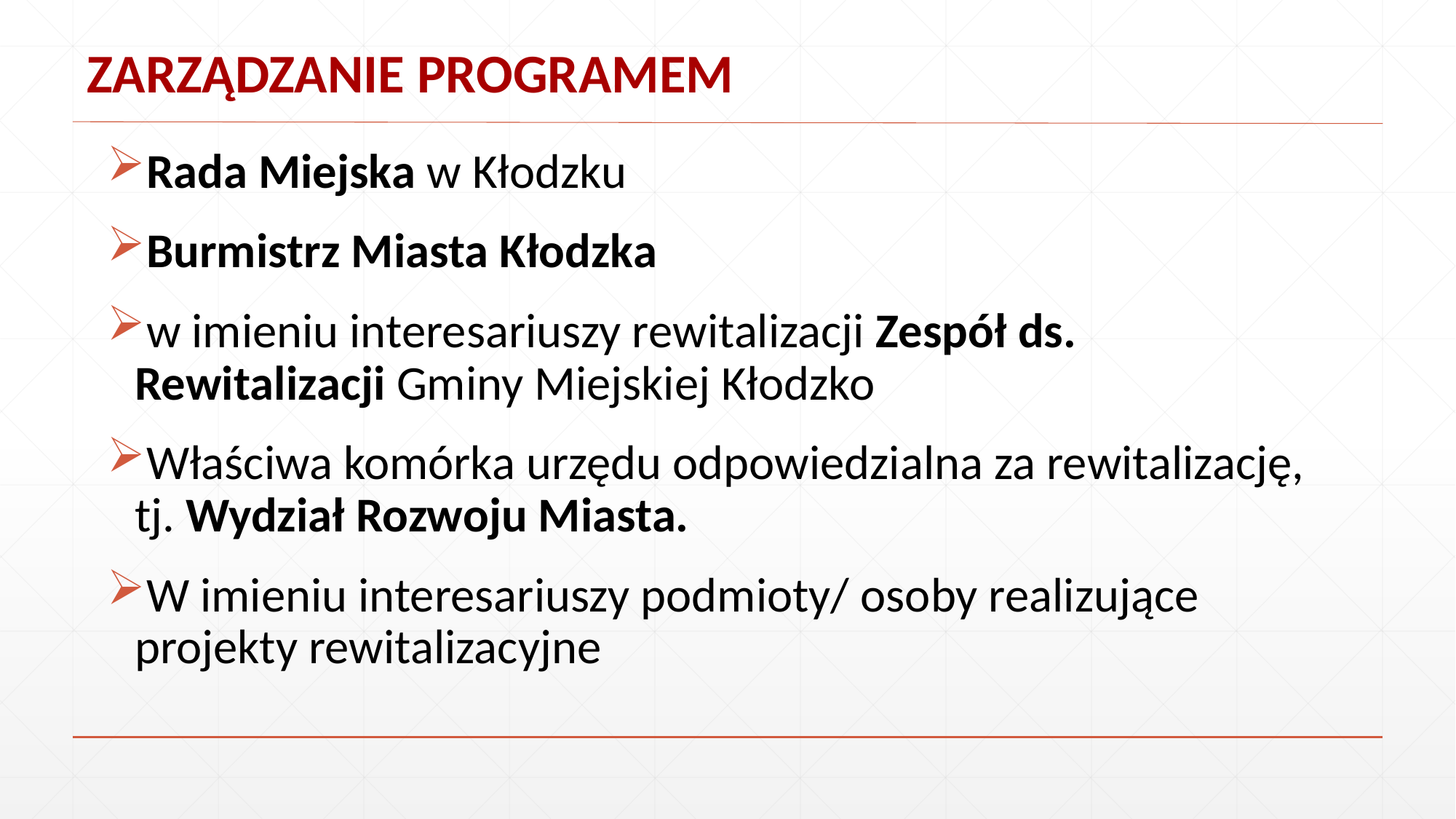

ZARZĄDZANIE PROGRAMEM
Rada Miejska w Kłodzku
Burmistrz Miasta Kłodzka
w imieniu interesariuszy rewitalizacji Zespół ds. Rewitalizacji Gminy Miejskiej Kłodzko
Właściwa komórka urzędu odpowiedzialna za rewitalizację, tj. Wydział Rozwoju Miasta.
W imieniu interesariuszy podmioty/ osoby realizujące projekty rewitalizacyjne